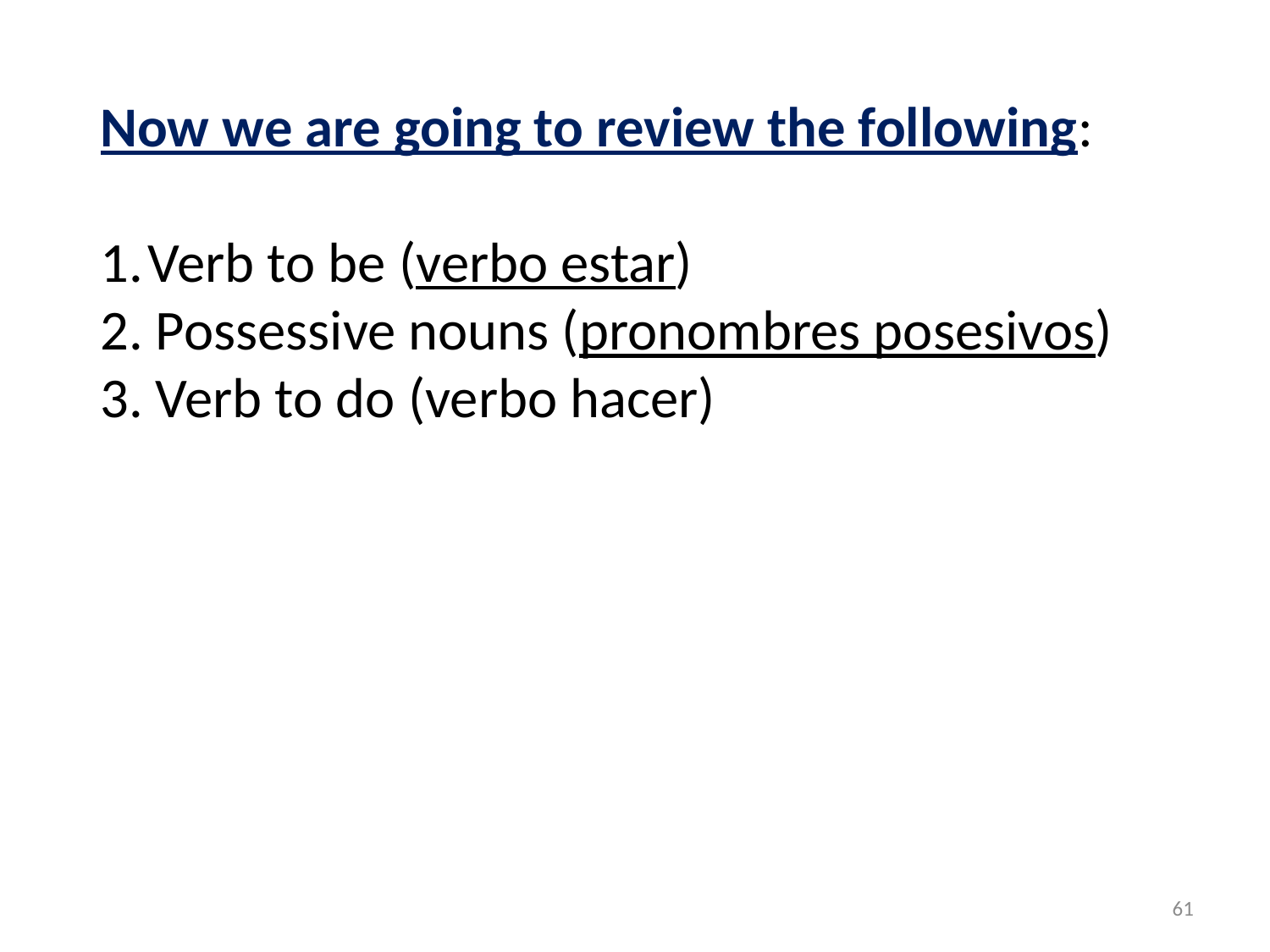

Now we are going to review the following:

Verb to be (verbo estar)
2. Possessive nouns (pronombres posesivos)
3. Verb to do (verbo hacer)
61